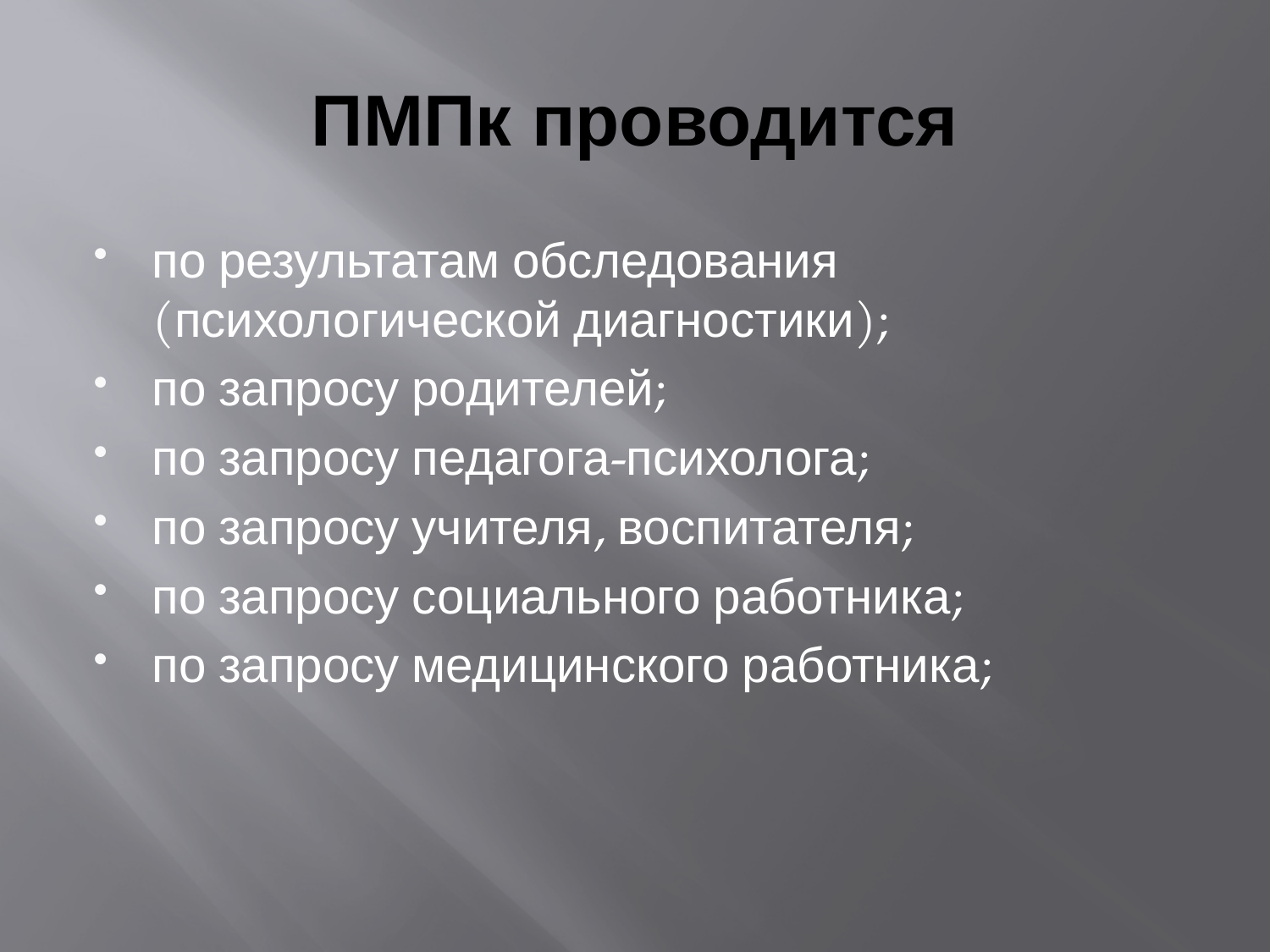

# ПМПк проводится
по результатам обследования (психологической диагностики);
по запросу родителей;
по запросу педагога-психолога;
по запросу учителя, воспитателя;
по запросу социального работника;
по запросу медицинского работника;